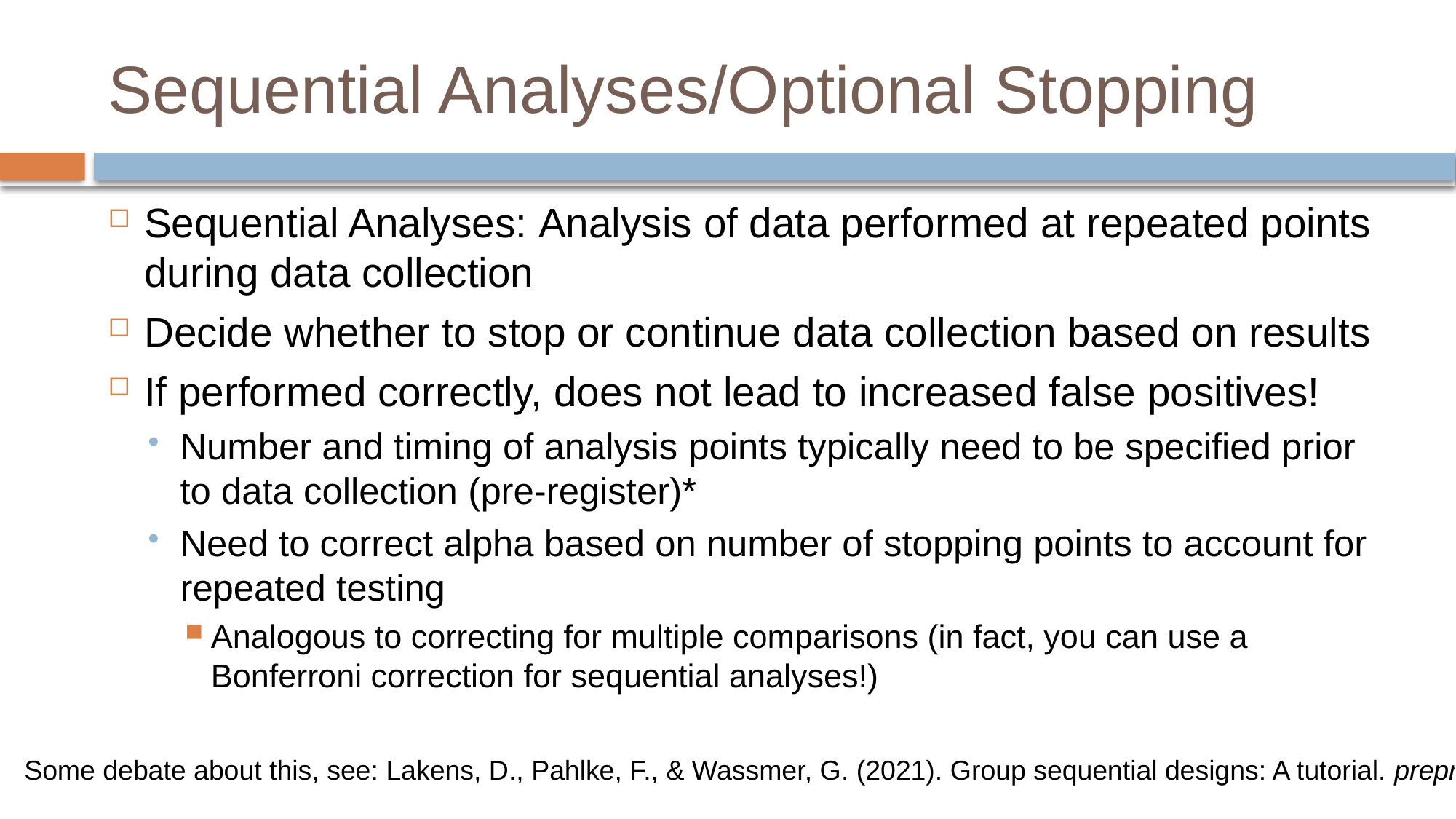

# Sequential Analyses/Optional Stopping
Sequential Analyses: Analysis of data performed at repeated points during data collection
Decide whether to stop or continue data collection based on results
If performed correctly, does not lead to increased false positives!
Number and timing of analysis points typically need to be specified prior to data collection (pre-register)*
Need to correct alpha based on number of stopping points to account for repeated testing
Analogous to correcting for multiple comparisons (in fact, you can use a Bonferroni correction for sequential analyses!)

Some debate about this, see: Lakens, D., Pahlke, F., & Wassmer, G. (2021). Group sequential designs: A tutorial. preprint